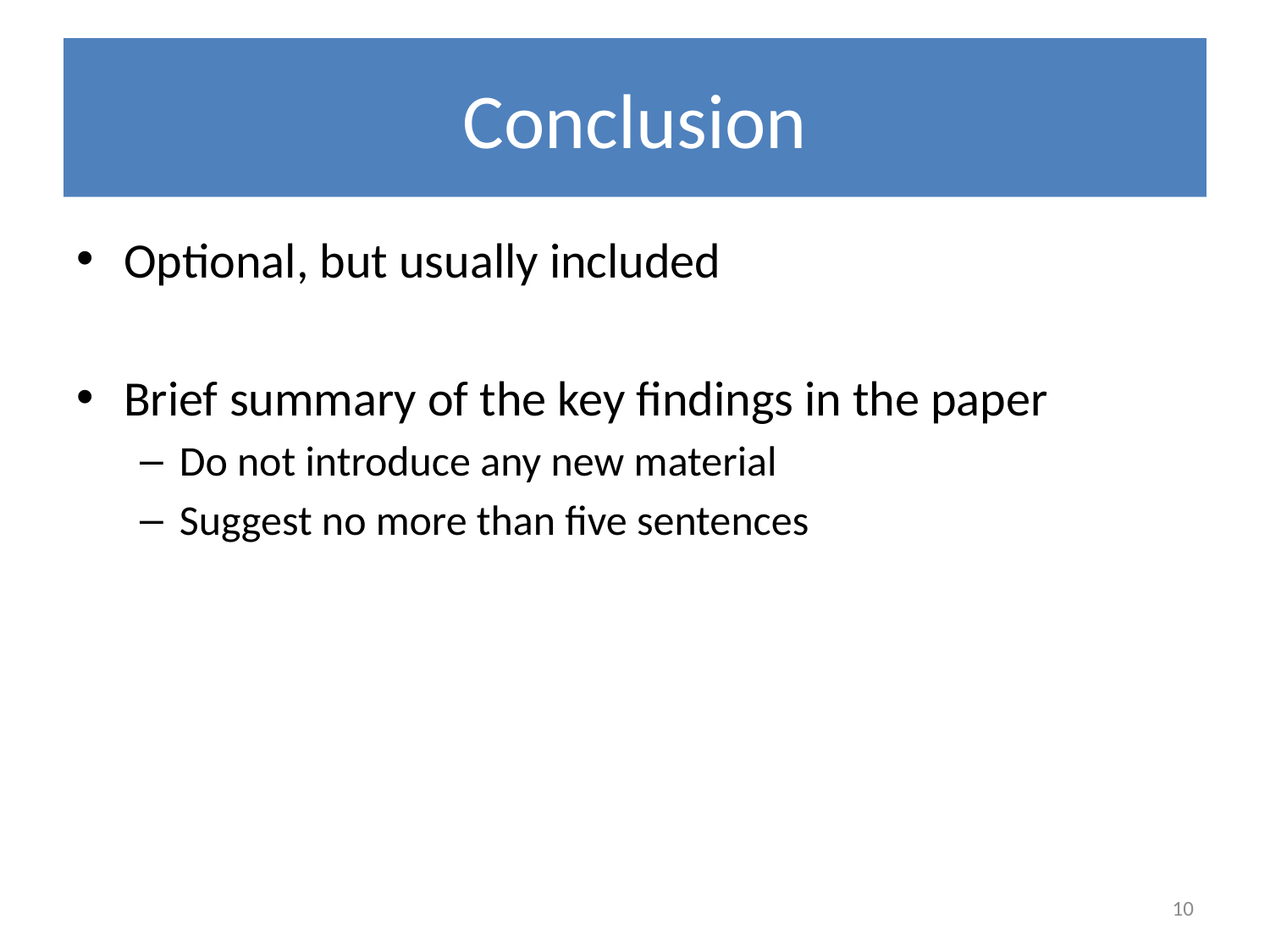

# Conclusion
Optional, but usually included

Brief summary of the key findings in the paper
Do not introduce any new material
Suggest no more than five sentences
10